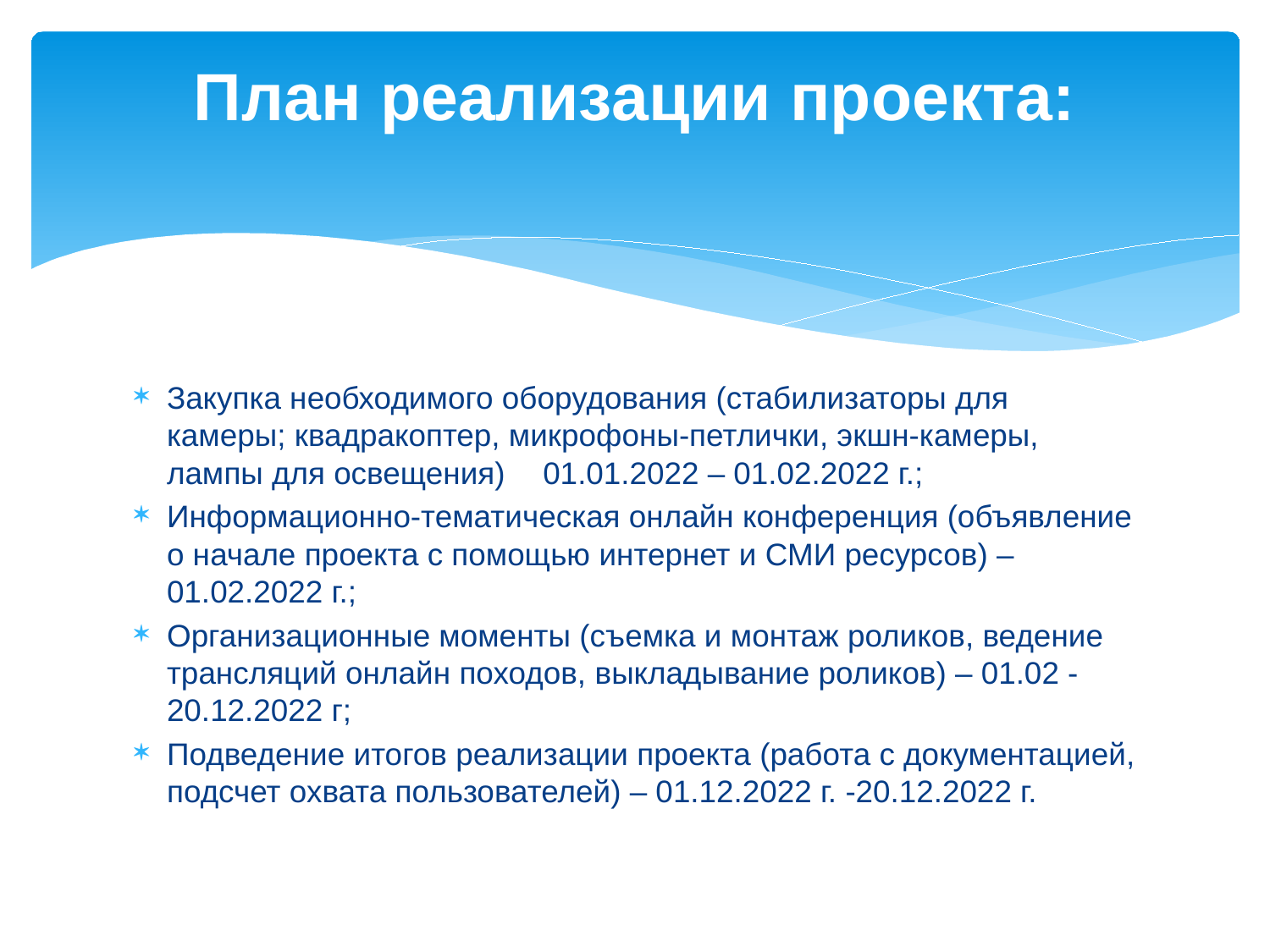

# План реализации проекта:
Закупка необходимого оборудования (стабилизаторы для камеры; квадракоптер, микрофоны-петлички, экшн-камеры, лампы для освещения)	01.01.2022 – 01.02.2022 г.;
Информационно-тематическая онлайн конференция (объявление о начале проекта с помощью интернет и СМИ ресурсов) – 01.02.2022 г.;
Организационные моменты (съемка и монтаж роликов, ведение трансляций онлайн походов, выкладывание роликов) – 01.02 - 20.12.2022 г;
Подведение итогов реализации проекта (работа с документацией, подсчет охвата пользователей) – 01.12.2022 г. -20.12.2022 г.